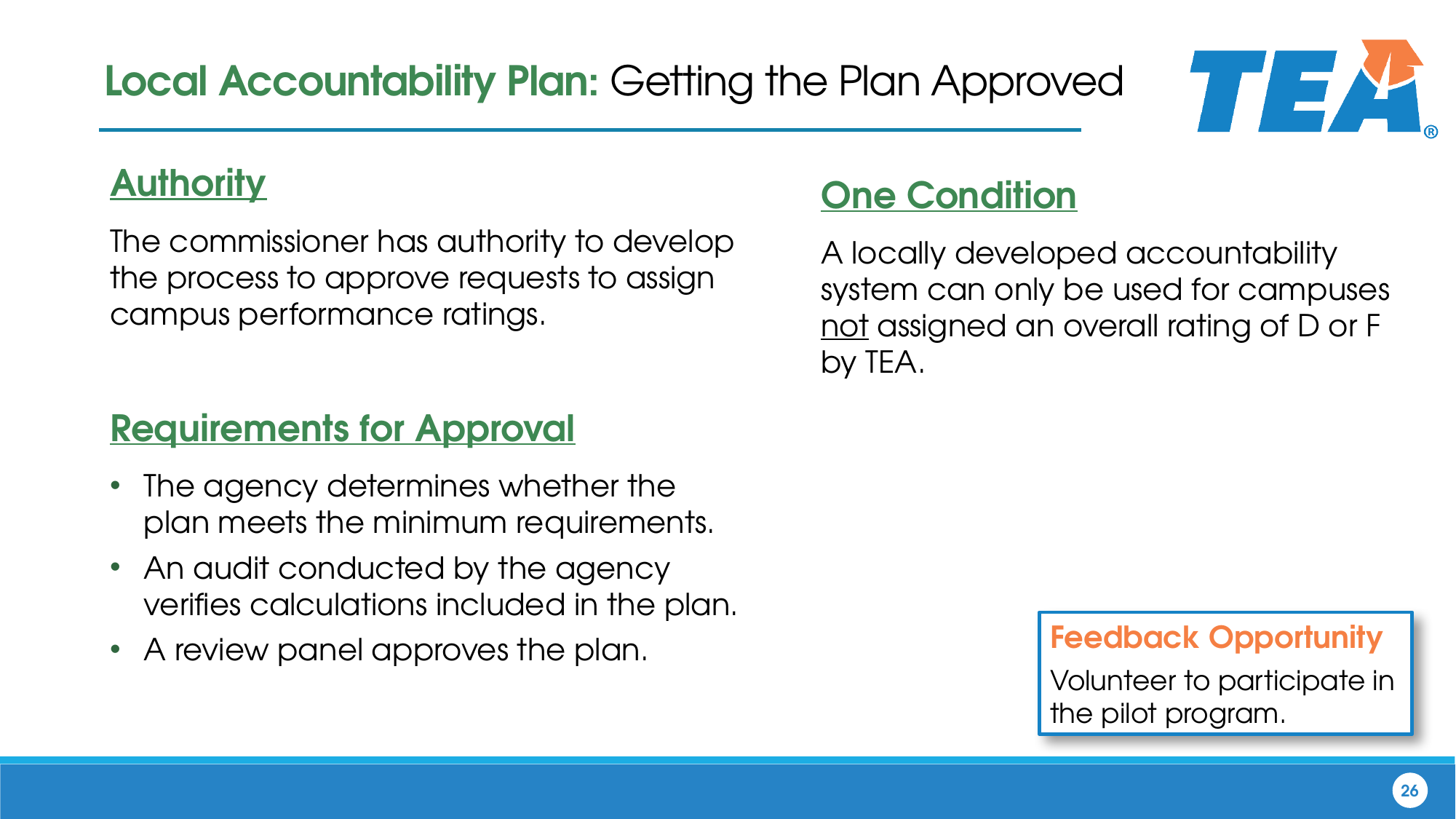

Local Accountability Plan: Getting the Plan Approved
Authority
The commissioner has authority to develop the process to approve requests to assign campus performance ratings.
One Condition
A locally developed accountability system can only be used for campuses not assigned an overall rating of D or F by TEA.
Requirements for Approval
The agency determines whether the plan meets the minimum requirements.
An audit conducted by the agency verifies calculations included in the plan.
A review panel approves the plan.
Feedback Opportunity
Volunteer to participate in the pilot program.
26